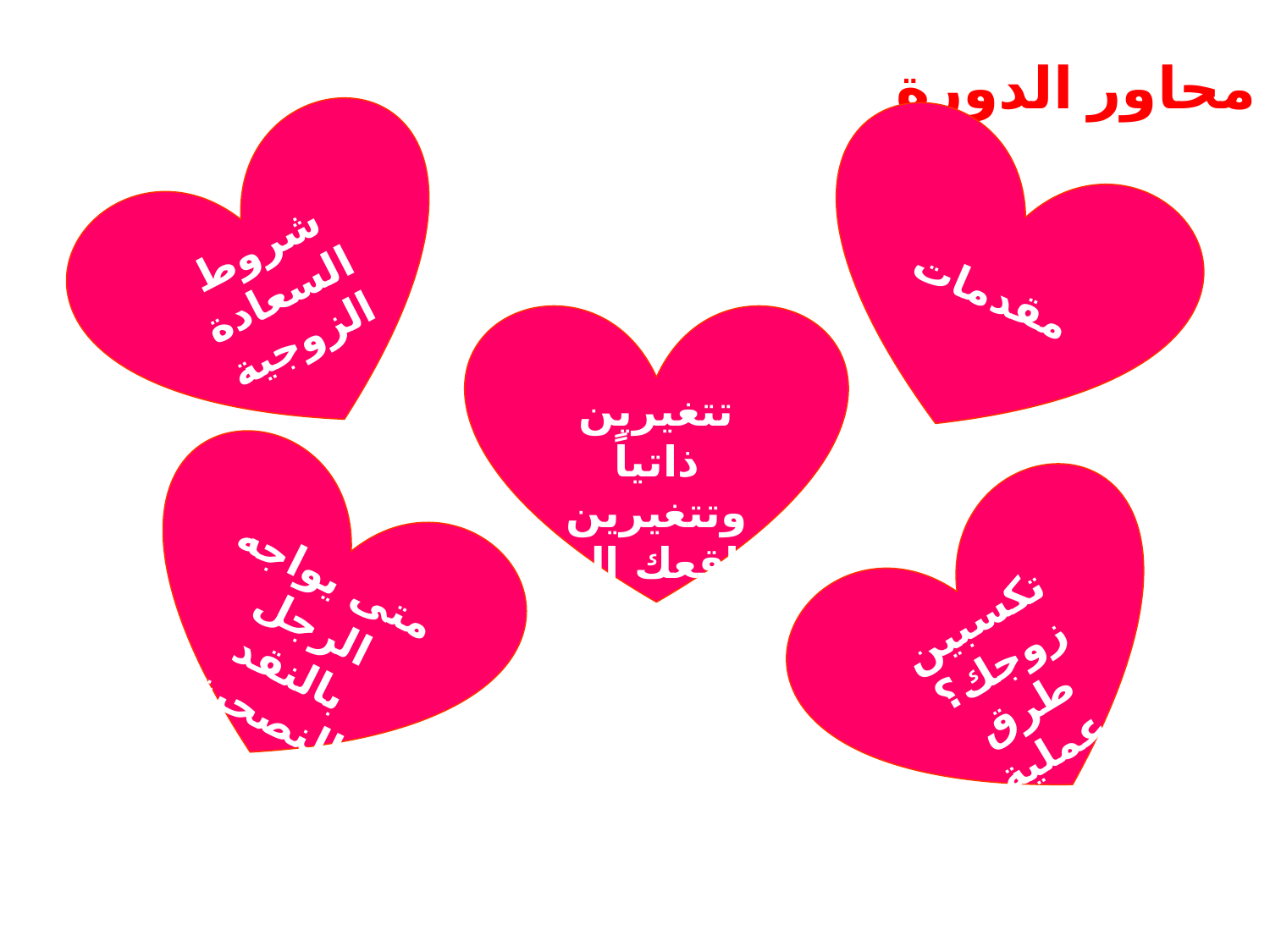

محاور الدورة
شروط السعادة الزوجية

مقدمات
تتغيرين ذاتياً وتتغيرين واقعك إلى إلى الأفضل
متى يواجه الرجل بالنقد والنصحية؟
وتعطى المرأه الحلول

تكسبين زوجك؟ طرق عملية